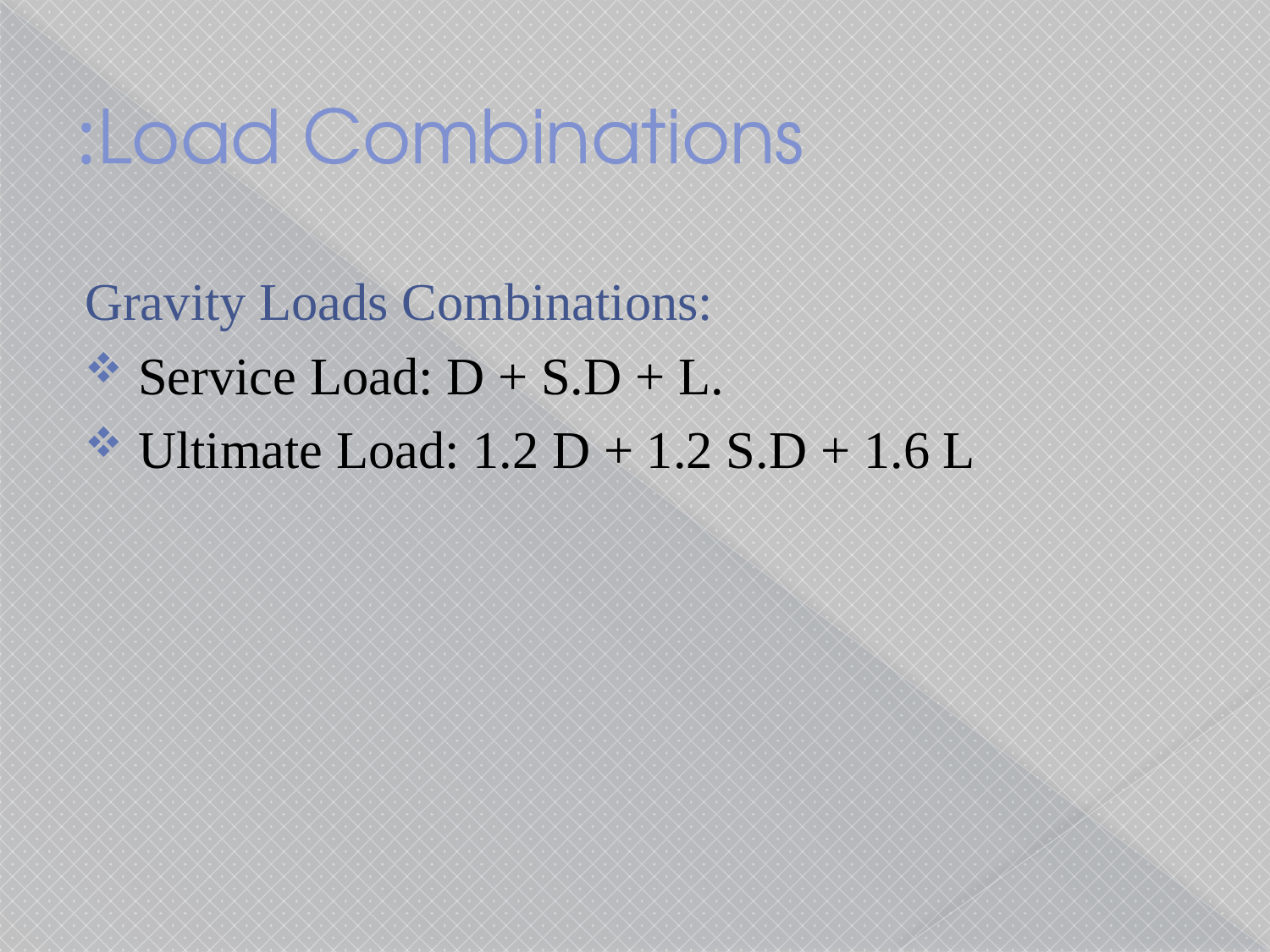

# Load Combinations:
Gravity Loads Combinations:
Service Load: D + S.D + L.
Ultimate Load: 1.2 D + 1.2 S.D + 1.6 L